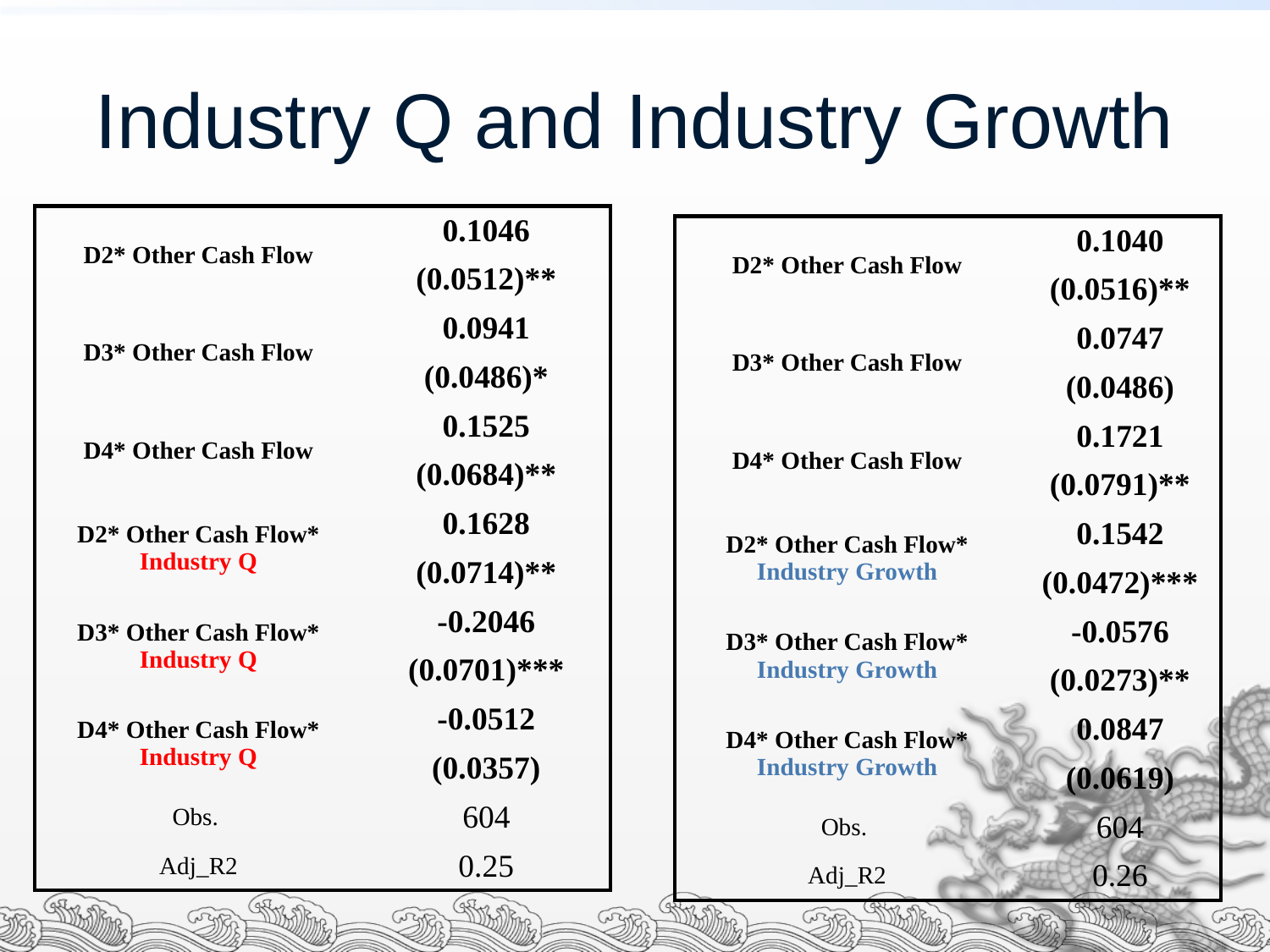

# Industry Q and Industry Growth
| D2\* Other Cash Flow | 0.1046 |
| --- | --- |
|  | (0.0512)\*\* |
| D3\* Other Cash Flow | 0.0941 |
|  | (0.0486)\* |
| D4\* Other Cash Flow | 0.1525 |
|  | (0.0684)\*\* |
| D2\* Other Cash Flow\* Industry Q | 0.1628 |
|  | (0.0714)\*\* |
| D3\* Other Cash Flow\* Industry Q | -0.2046 |
|  | (0.0701)\*\*\* |
| D4\* Other Cash Flow\* Industry Q | -0.0512 |
|  | (0.0357) |
| Obs. | 604 |
| Adj\_R2 | 0.25 |
| D2\* Other Cash Flow | 0.1040 |
| --- | --- |
|  | (0.0516)\*\* |
| D3\* Other Cash Flow | 0.0747 |
|  | (0.0486) |
| D4\* Other Cash Flow | 0.1721 |
|  | (0.0791)\*\* |
| D2\* Other Cash Flow\* Industry Growth | 0.1542 |
|  | (0.0472)\*\*\* |
| D3\* Other Cash Flow\* Industry Growth | -0.0576 |
|  | (0.0273)\*\* |
| D4\* Other Cash Flow\* Industry Growth | 0.0847 |
|  | (0.0619) |
| Obs. | 604 |
| Adj\_R2 | 0.26 |